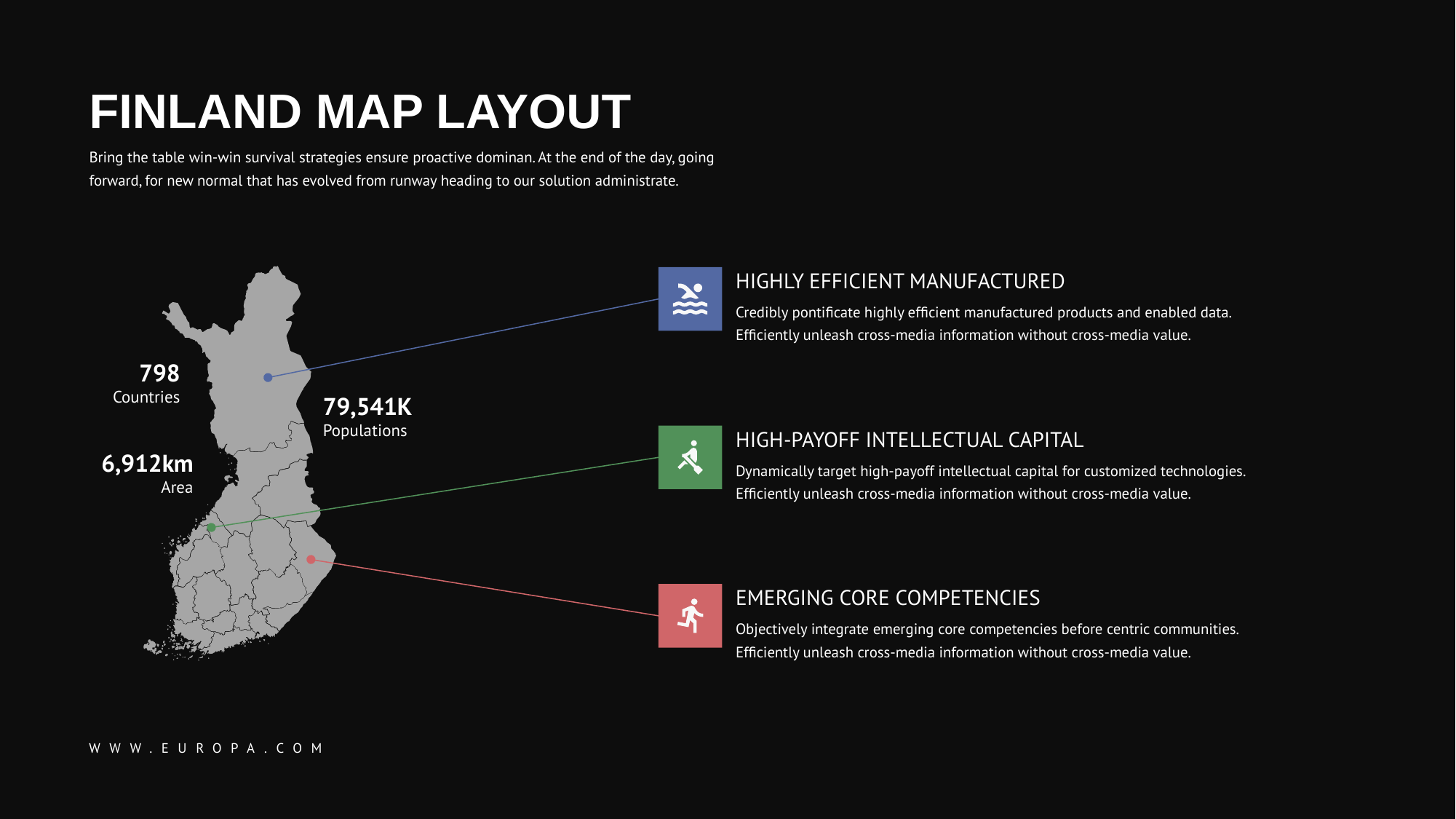

FINLAND MAP LAYOUT
Bring the table win-win survival strategies ensure proactive dominan. At the end of the day, going forward, for new normal that has evolved from runway heading to our solution administrate.

798
Countries
79,541K
Populations
6,912km
Area

HIGHLY EFFICIENT MANUFACTURED

Credibly pontificate highly efficient manufactured products and enabled data. Efficiently unleash cross-media information without cross-media value.

HIGH-PAYOFF INTELLECTUAL CAPITAL

Dynamically target high-payoff intellectual capital for customized technologies. Efficiently unleash cross-media information without cross-media value.

EMERGING CORE COMPETENCIES

Objectively integrate emerging core competencies before centric communities. Efficiently unleash cross-media information without cross-media value.
WWW.EUROPA.COM